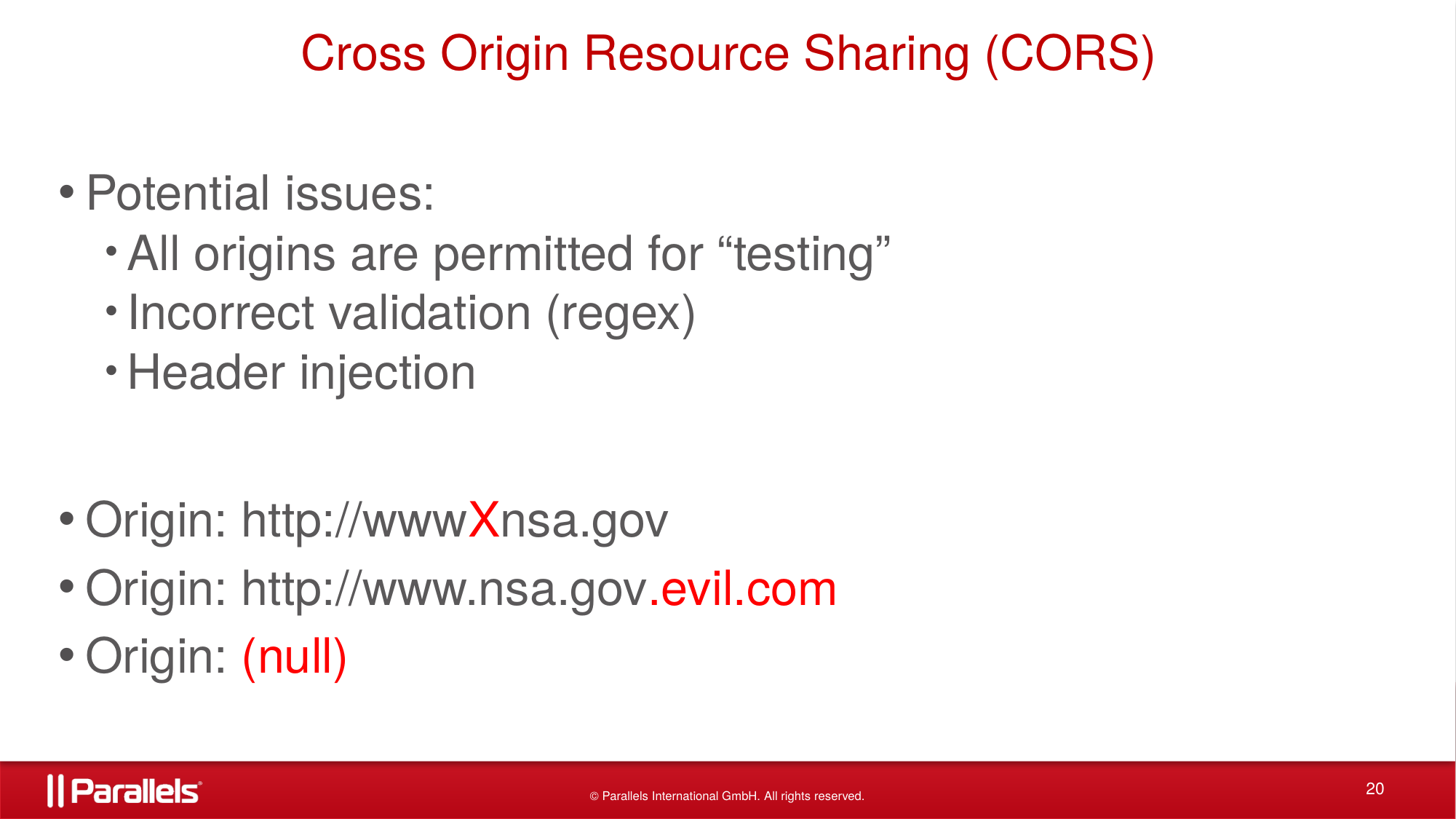

# Cross Origin Resource Sharing (CORS)

Potential issues:
All origins are permitted for “testing”
Incorrect validation (regex)
Header injection

Origin: http://wwwXnsa.gov
Origin: http://www.nsa.gov.evil.com
Origin: (null)